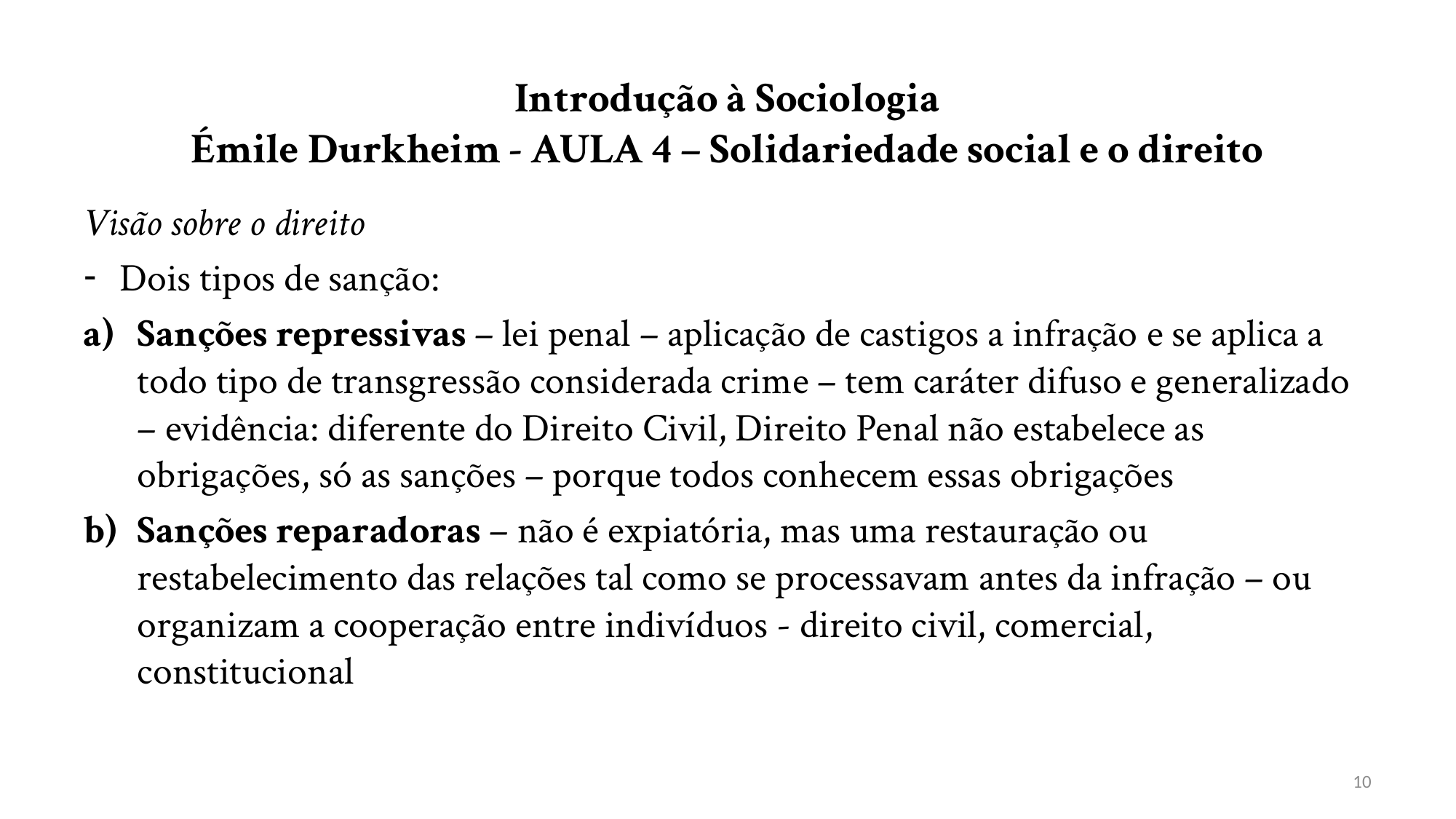

# Introdução à Sociologia Émile Durkheim - AULA 4 – Solidariedade social e o direito
Visão sobre o direito
Dois tipos de sanção:
Sanções repressivas – lei penal – aplicação de castigos a infração e se aplica a todo tipo de transgressão considerada crime – tem caráter difuso e generalizado – evidência: diferente do Direito Civil, Direito Penal não estabelece as obrigações, só as sanções – porque todos conhecem essas obrigações
Sanções reparadoras – não é expiatória, mas uma restauração ou restabelecimento das relações tal como se processavam antes da infração – ou organizam a cooperação entre indivíduos - direito civil, comercial, constitucional
10